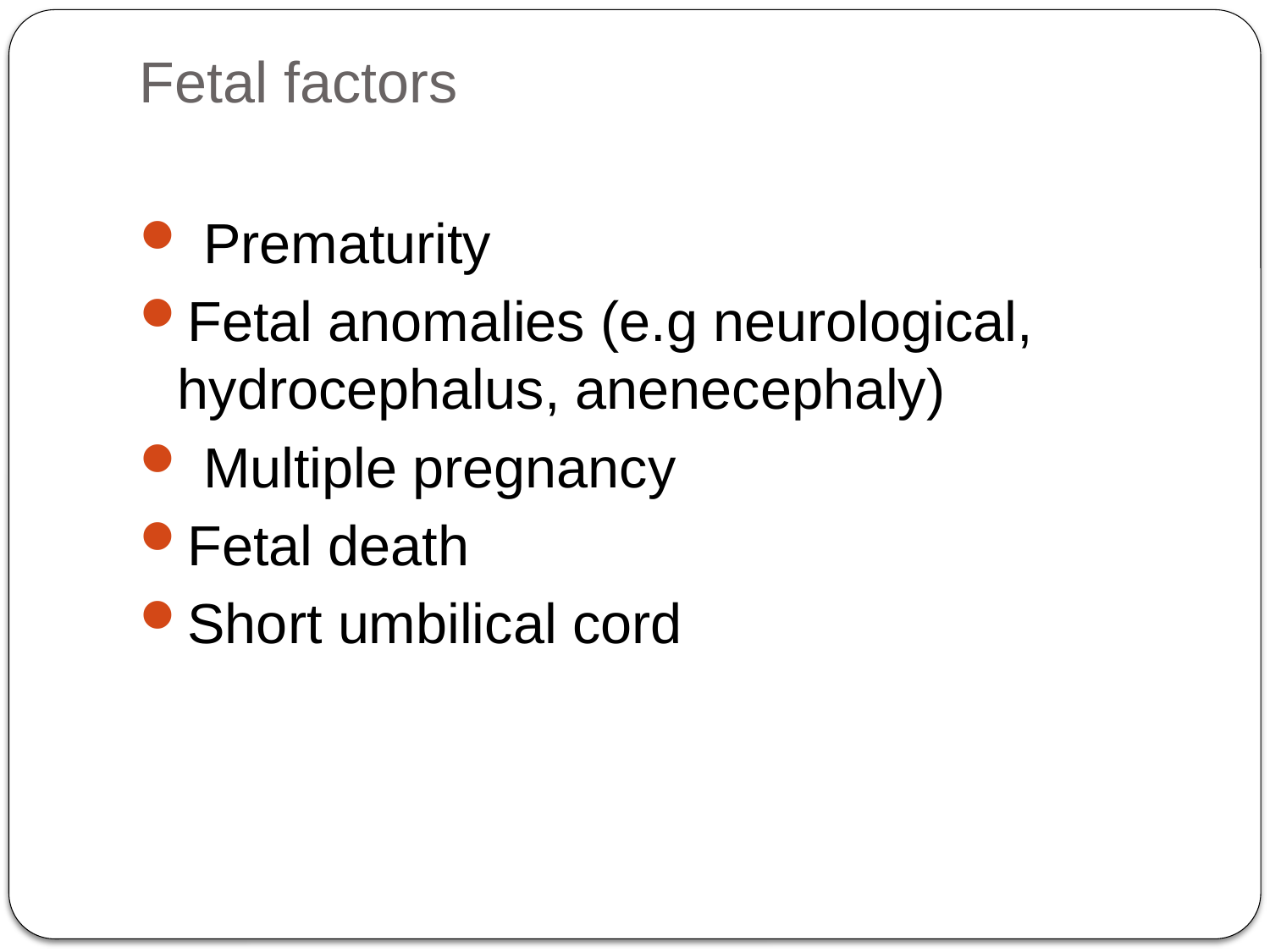

# Fetal factors
 Prematurity
Fetal anomalies (e.g neurological, hydrocephalus, anenecephaly)
 Multiple pregnancy
Fetal death
Short umbilical cord